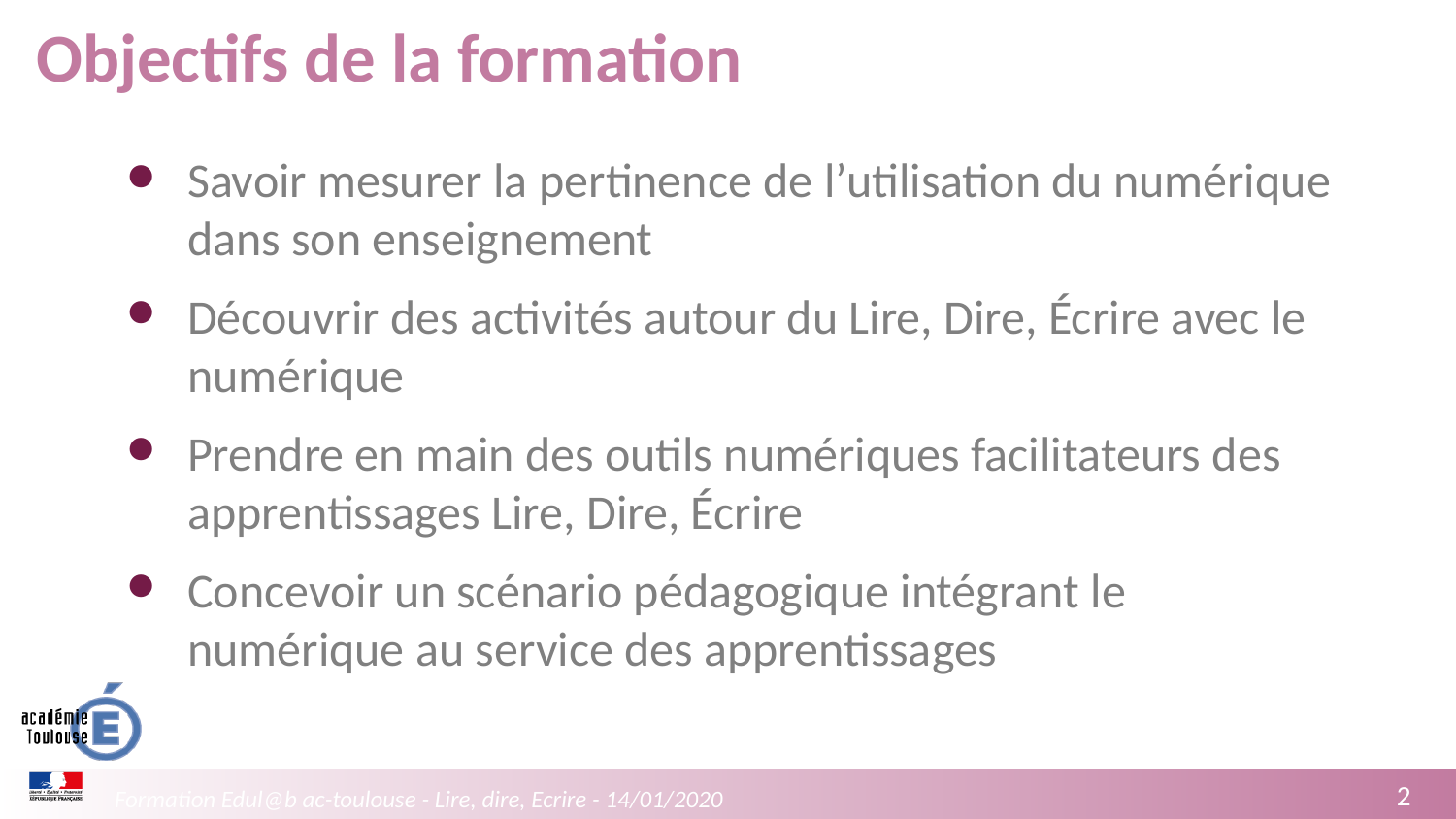

# Objectifs de la formation
Savoir mesurer la pertinence de l’utilisation du numérique dans son enseignement
Découvrir des activités autour du Lire, Dire, Écrire avec le numérique
Prendre en main des outils numériques facilitateurs des apprentissages Lire, Dire, Écrire
Concevoir un scénario pédagogique intégrant le numérique au service des apprentissages